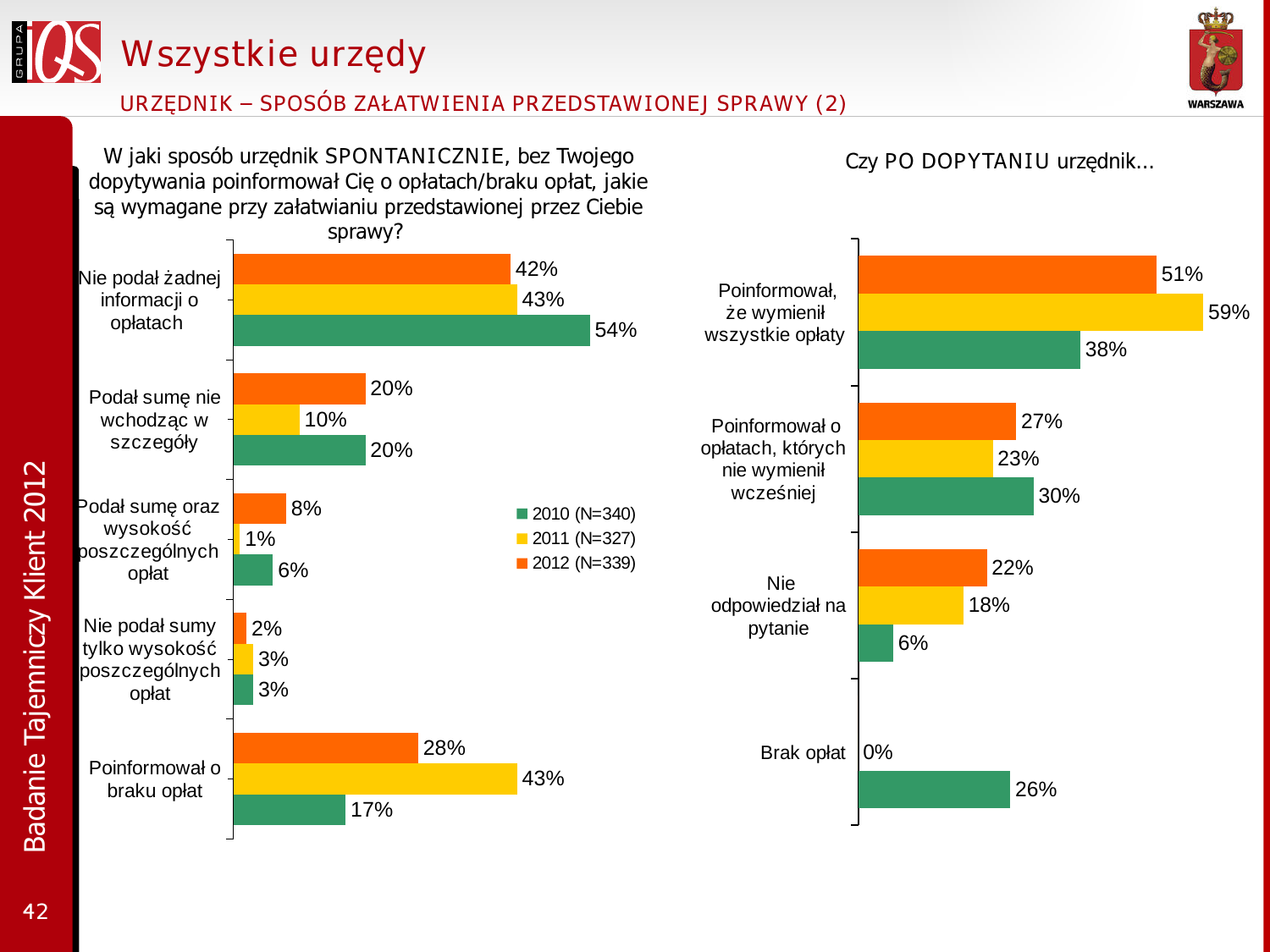

# Wszystkie urzędy
URZĘDNIK – SPOSÓB ZAŁATWIENIA PRZEDSTAWIONEJ SPRAWY (2)
W jaki sposób urzędnik SPONTANICZNIE, bez Twojego dopytywania poinformował Cię o opłatach/braku opłat, jakie są wymagane przy załatwianiu przedstawionej przez Ciebie sprawy?
Czy PO DOPYTANIU urzędnik...

### Chart

| Category | 2012 (N=141) | 2011 (N=327) | 2010 (N=340) |
|---|---|---|---|
|  Poinformował, że wymienił wszystkie opłaty | 0.51 | 0.59 | 0.3800000000000006 |
|  Poinformował o opłatach, których nie wymienił wcześniej | 0.27 | 0.23 | 0.3000000000000003 |
|  Nie odpowiedział na pytanie | 0.22 | 0.18000000000000024 | 0.06000000000000003 |
|  Brak opłat | 0.0 | 0.0 | 0.26 |

### Chart

| Category | 2012 (N=339) | 2011 (N=327) | 2010 (N=340) |
|---|---|---|---|
| Nie podał żadnej informacji o opłatach  | 0.42000000000000015 | 0.43000000000000016 | 0.54 |
| Podał sumę nie wchodząc w szczegóły | 0.2 | 0.1 | 0.2 |
| Podał sumę oraz wysokość poszczególnych opłat | 0.08000000000000004 | 0.010000000000000005 | 0.060000000000000026 |
| Nie podał sumy tylko wysokość poszczególnych opłat | 0.02000000000000001 | 0.030000000000000002 | 0.030000000000000002 |
| Poinformował o braku opłat | 0.2800000000000001 | 0.43000000000000016 | 0.17 |
Badanie Tajemniczy Klient 2012
42